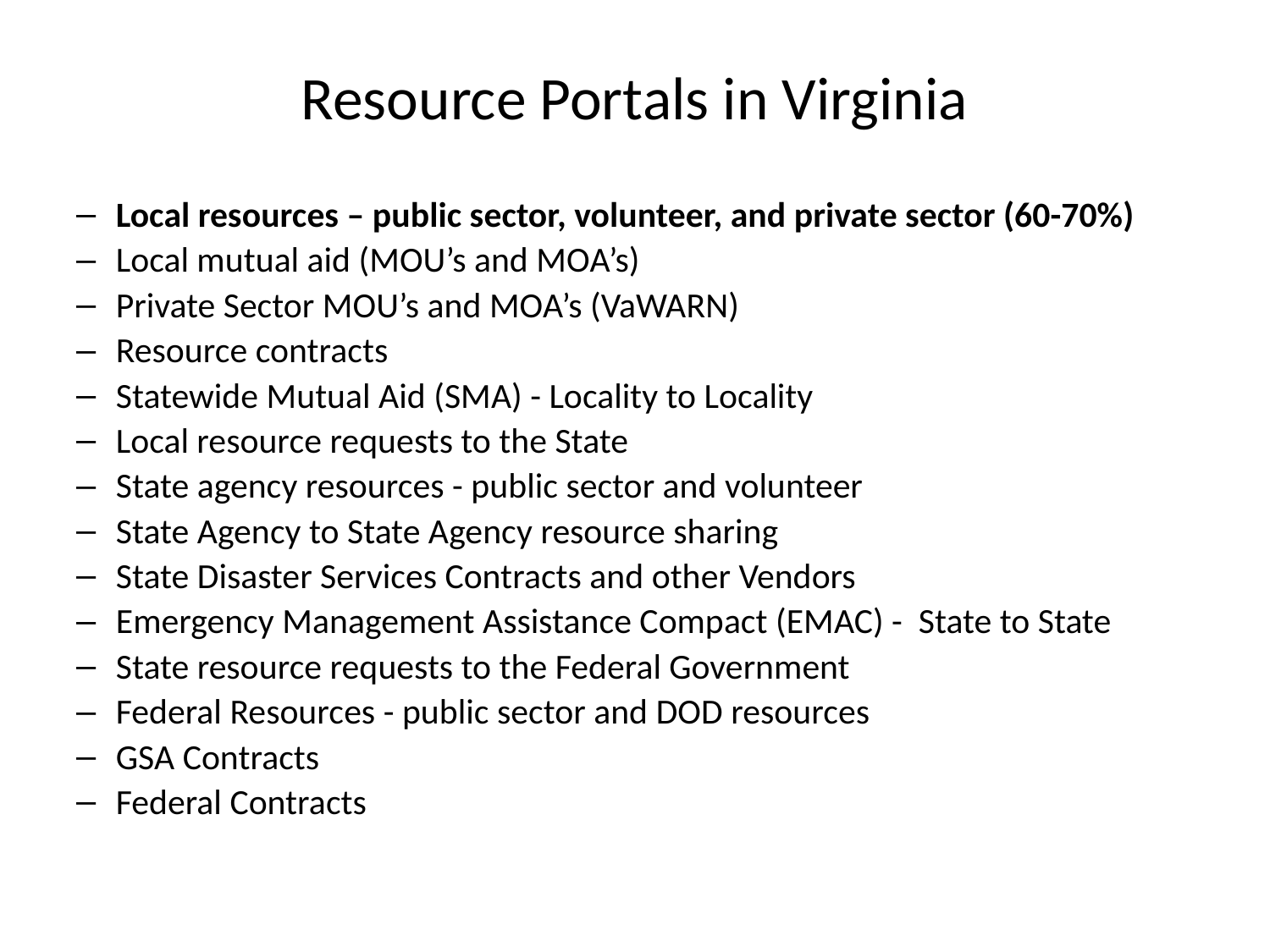

# Resource Portals in Virginia
Local resources – public sector, volunteer, and private sector (60-70%)
Local mutual aid (MOU’s and MOA’s)
Private Sector MOU’s and MOA’s (VaWARN)
Resource contracts
Statewide Mutual Aid (SMA) - Locality to Locality
Local resource requests to the State
State agency resources - public sector and volunteer
State Agency to State Agency resource sharing
State Disaster Services Contracts and other Vendors
Emergency Management Assistance Compact (EMAC) -  State to State
State resource requests to the Federal Government
Federal Resources - public sector and DOD resources
GSA Contracts
Federal Contracts